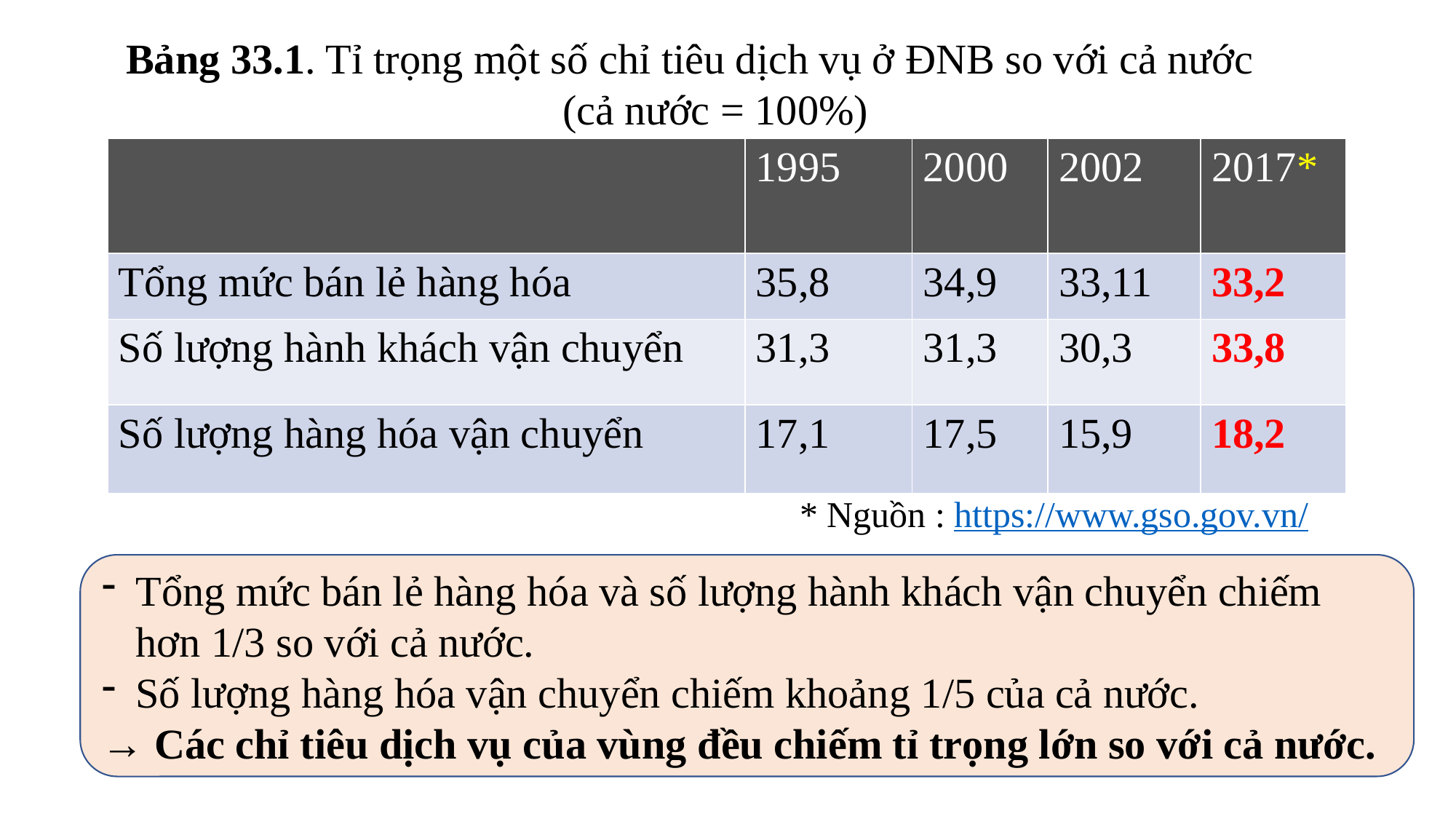

Bảng 33.1. Tỉ trọng một số chỉ tiêu dịch vụ ở ĐNB so với cả nước
				(cả nước = 100%)
|  | 1995 | 2000 | 2002 | 2017\* |
| --- | --- | --- | --- | --- |
| Tổng mức bán lẻ hàng hóa | 35,8 | 34,9 | 33,11 | 33,2 |
| Số lượng hành khách vận chuyển | 31,3 | 31,3 | 30,3 | 33,8 |
| Số lượng hàng hóa vận chuyển | 17,1 | 17,5 | 15,9 | 18,2 |
 * Nguồn : https://www.gso.gov.vn/
Tổng mức bán lẻ hàng hóa và số lượng hành khách vận chuyển chiếm hơn 1/3 so với cả nước.
Số lượng hàng hóa vận chuyển chiếm khoảng 1/5 của cả nước.
→ Các chỉ tiêu dịch vụ của vùng đều chiếm tỉ trọng lớn so với cả nước.